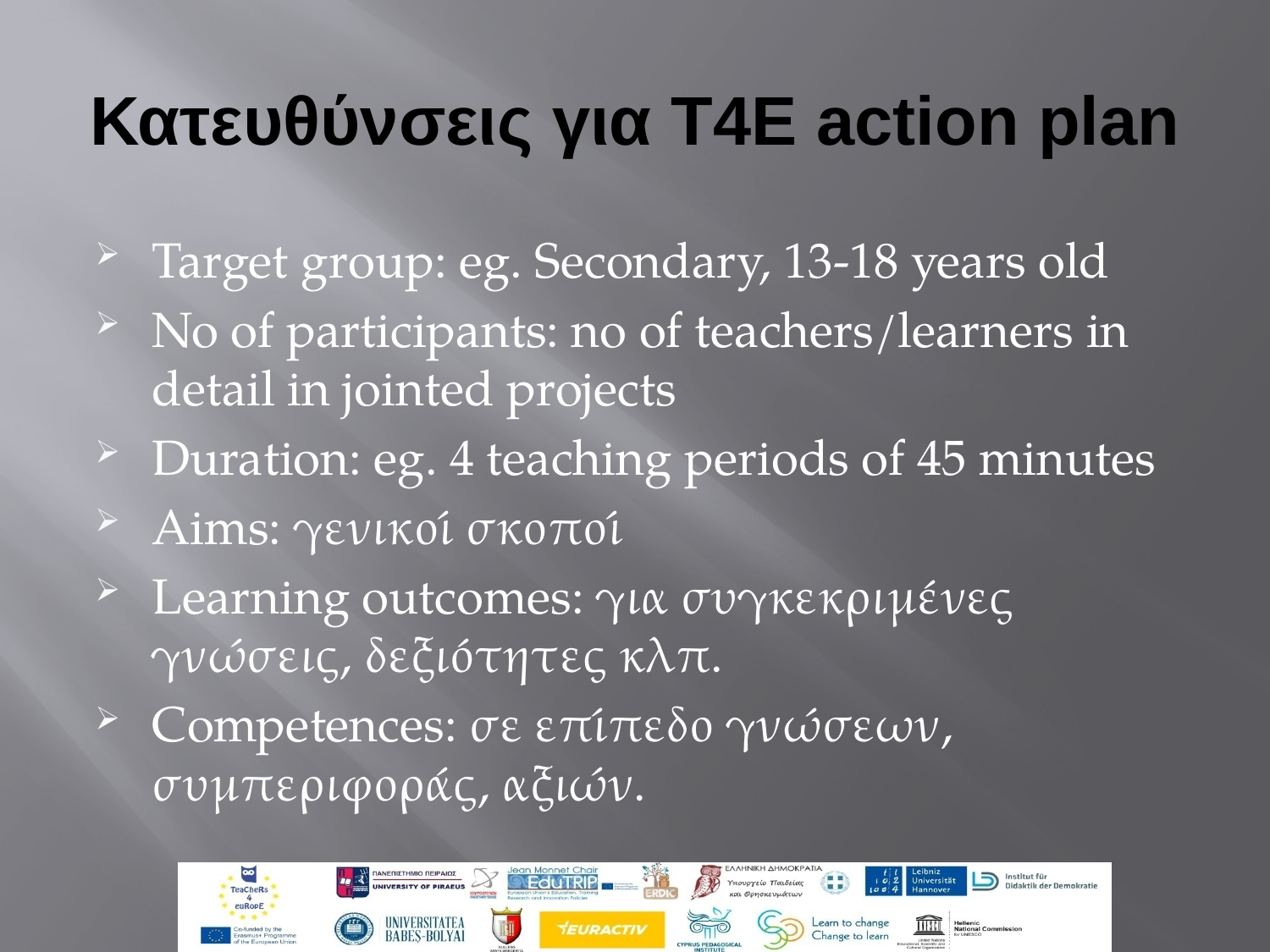

# Κατευθύνσεις για T4E action plan
Target group: eg. Secondary, 13-18 years old
No of participants: no of teachers/learners in detail in jointed projects
Duration: eg. 4 teaching periods of 45 minutes
Aims: γενικοί σκοποί
Learning outcomes: για συγκεκριμένες γνώσεις, δεξιότητες κλπ.
Competences: σε επίπεδο γνώσεων, συμπεριφοράς, αξιών.